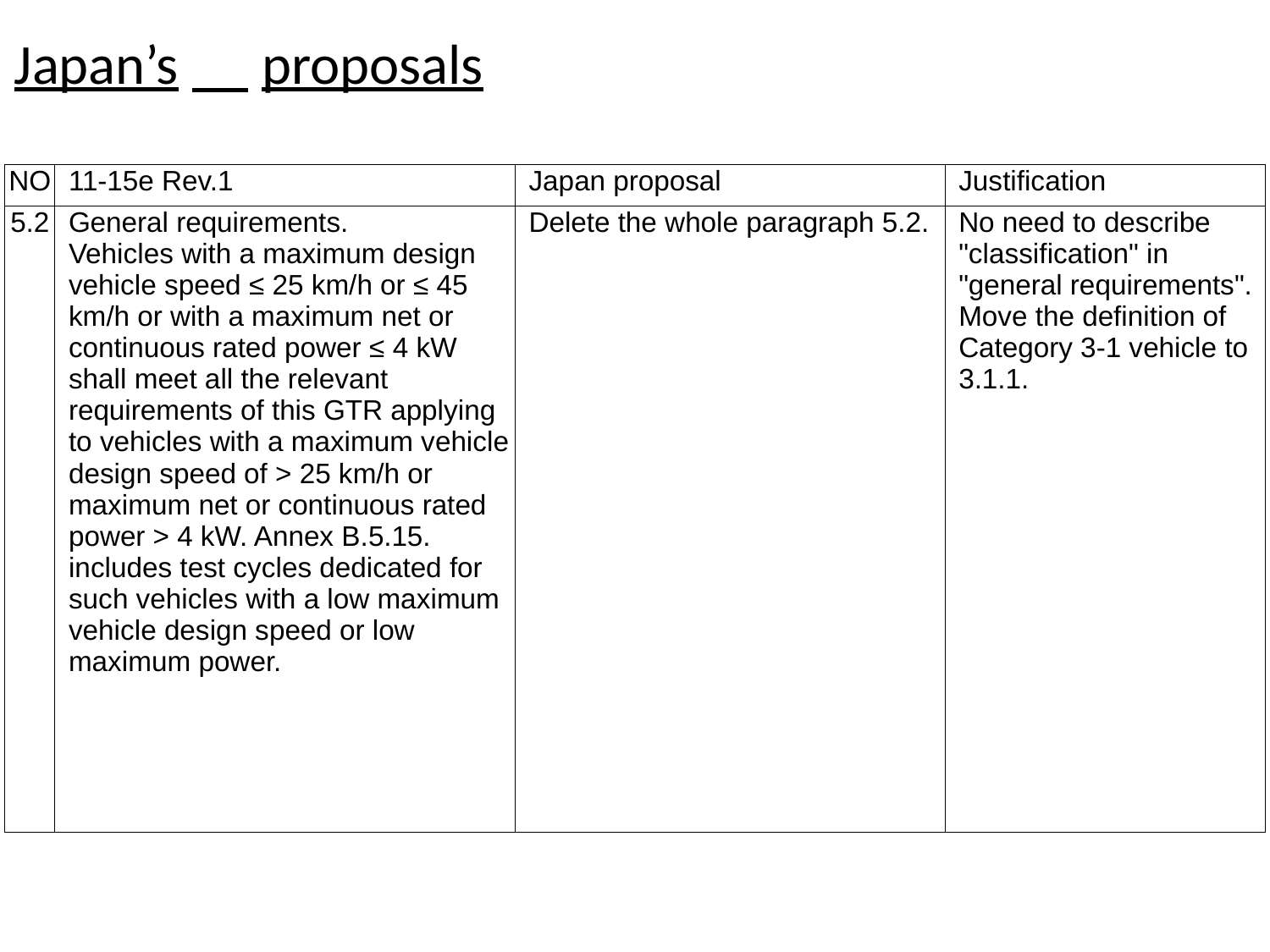

Japan’s　proposals
| NO | 11-15e Rev.1 | Japan proposal | Justification |
| --- | --- | --- | --- |
| 5.2 | General requirements. Vehicles with a maximum design vehicle speed ≤ 25 km/h or ≤ 45 km/h or with a maximum net or continuous rated power ≤ 4 kW shall meet all the relevant requirements of this GTR applying to vehicles with a maximum vehicle design speed of > 25 km/h or maximum net or continuous rated power > 4 kW. Annex B.5.15. includes test cycles dedicated for such vehicles with a low maximum vehicle design speed or low maximum power. | Delete the whole paragraph 5.2. | No need to describe "classification" in "general requirements". Move the definition of Category 3-1 vehicle to 3.1.1. |